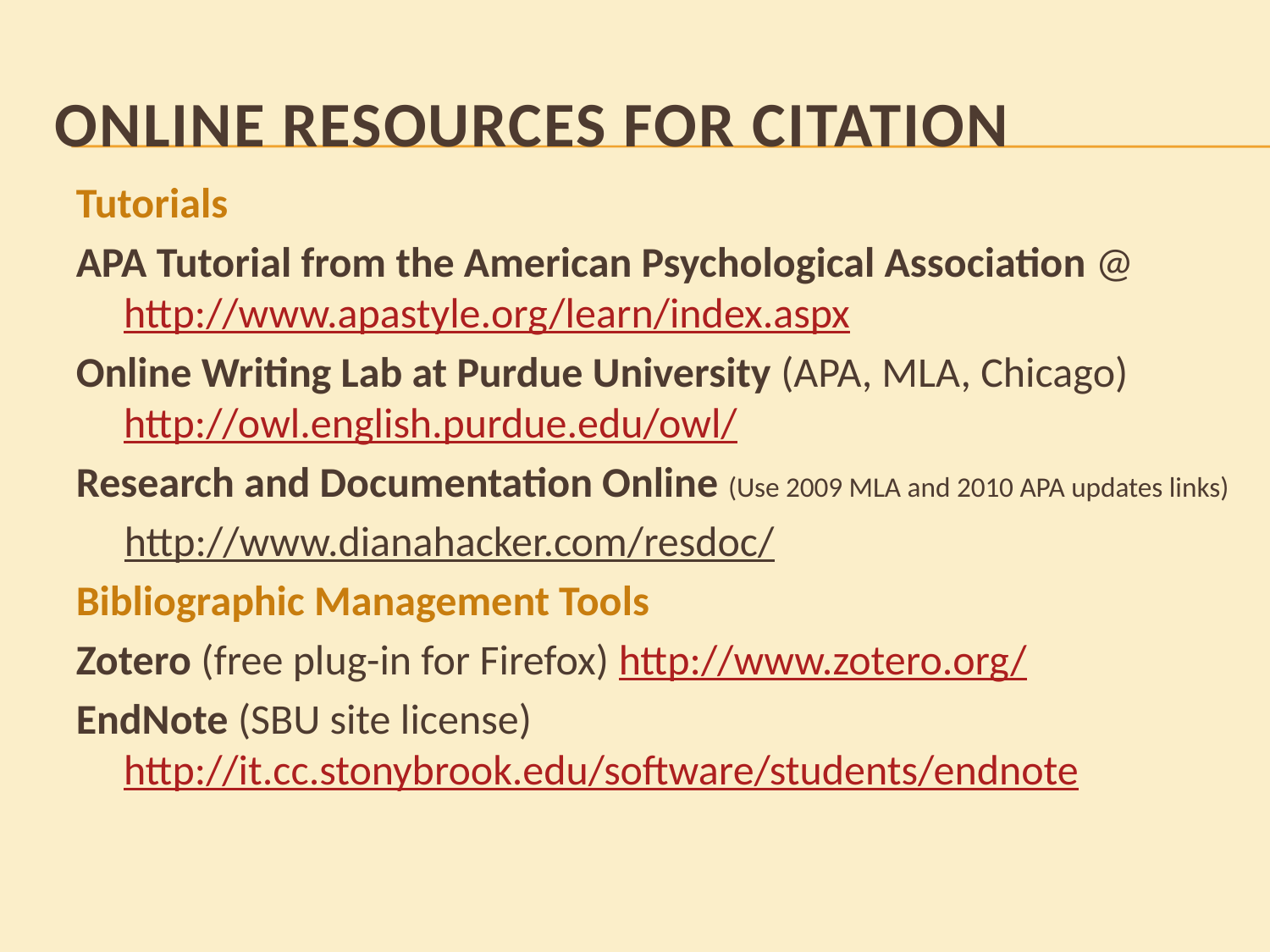

# Online resources for citation
Tutorials
APA Tutorial from the American Psychological Association @ http://www.apastyle.org/learn/index.aspx
Online Writing Lab at Purdue University (APA, MLA, Chicago) http://owl.english.purdue.edu/owl/
Research and Documentation Online (Use 2009 MLA and 2010 APA updates links)
http://www.dianahacker.com/resdoc/
Bibliographic Management Tools
Zotero (free plug-in for Firefox) http://www.zotero.org/
EndNote (SBU site license) http://it.cc.stonybrook.edu/software/students/endnote